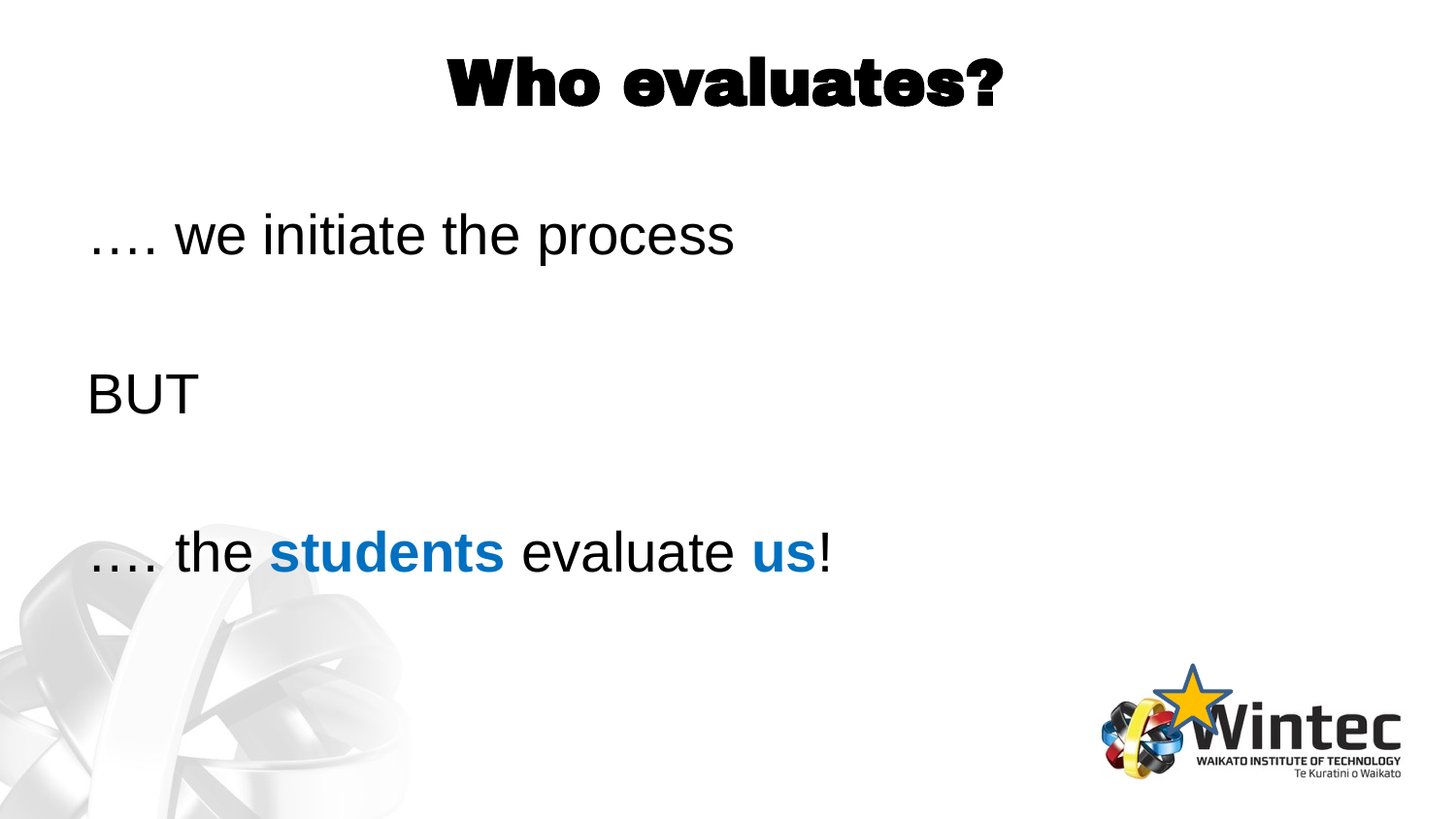

# Who evaluates?
…. we initiate the process

BUT

…. the students evaluate us!